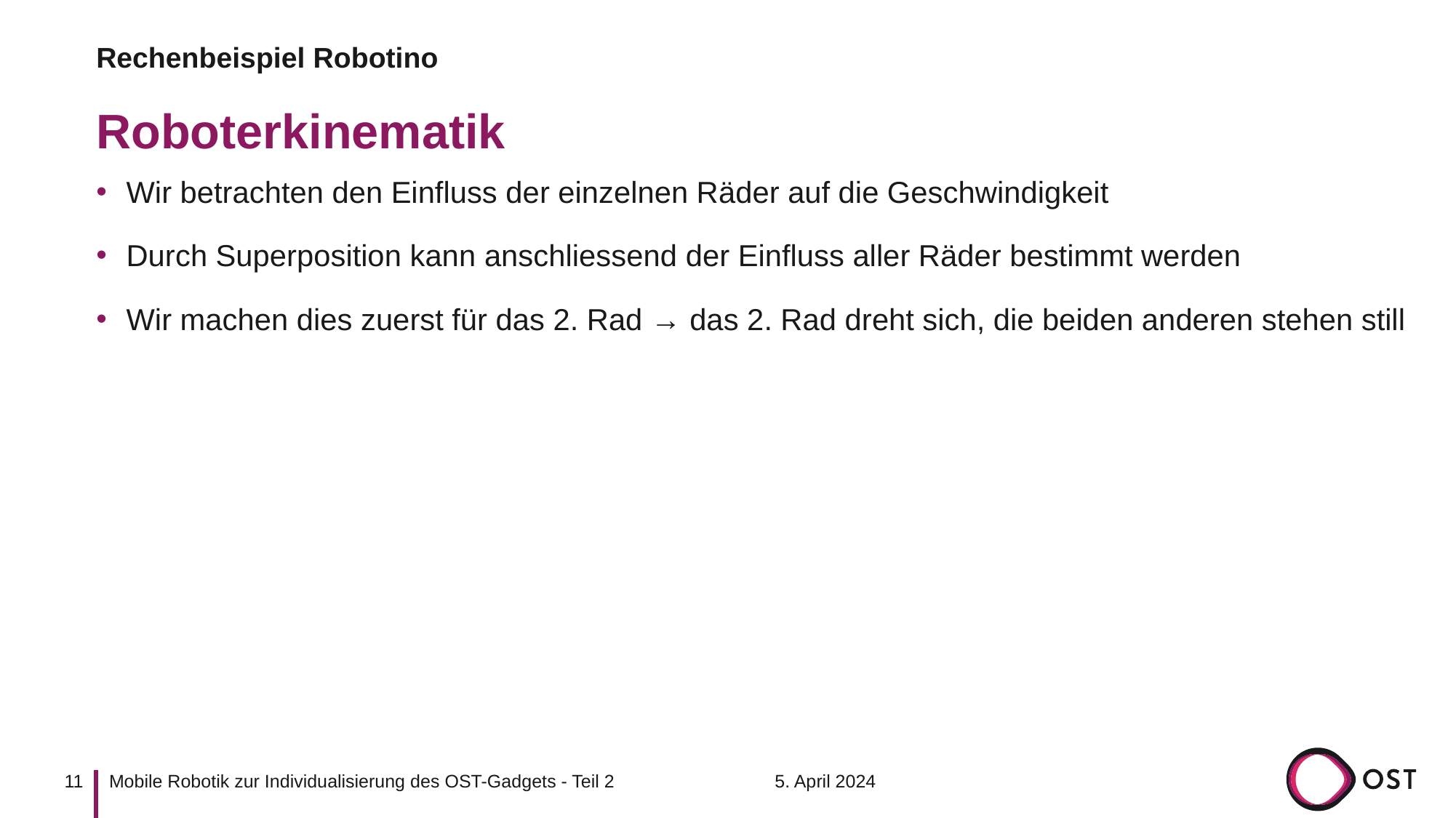

Rechenbeispiel Robotino
# Roboterkinematik
Wir betrachten den Einfluss der einzelnen Räder auf die Geschwindigkeit
Durch Superposition kann anschliessend der Einfluss aller Räder bestimmt werden
Wir machen dies zuerst für das 2. Rad → das 2. Rad dreht sich, die beiden anderen stehen still
11
5. April 2024
Mobile Robotik zur Individualisierung des OST-Gadgets - Teil 2